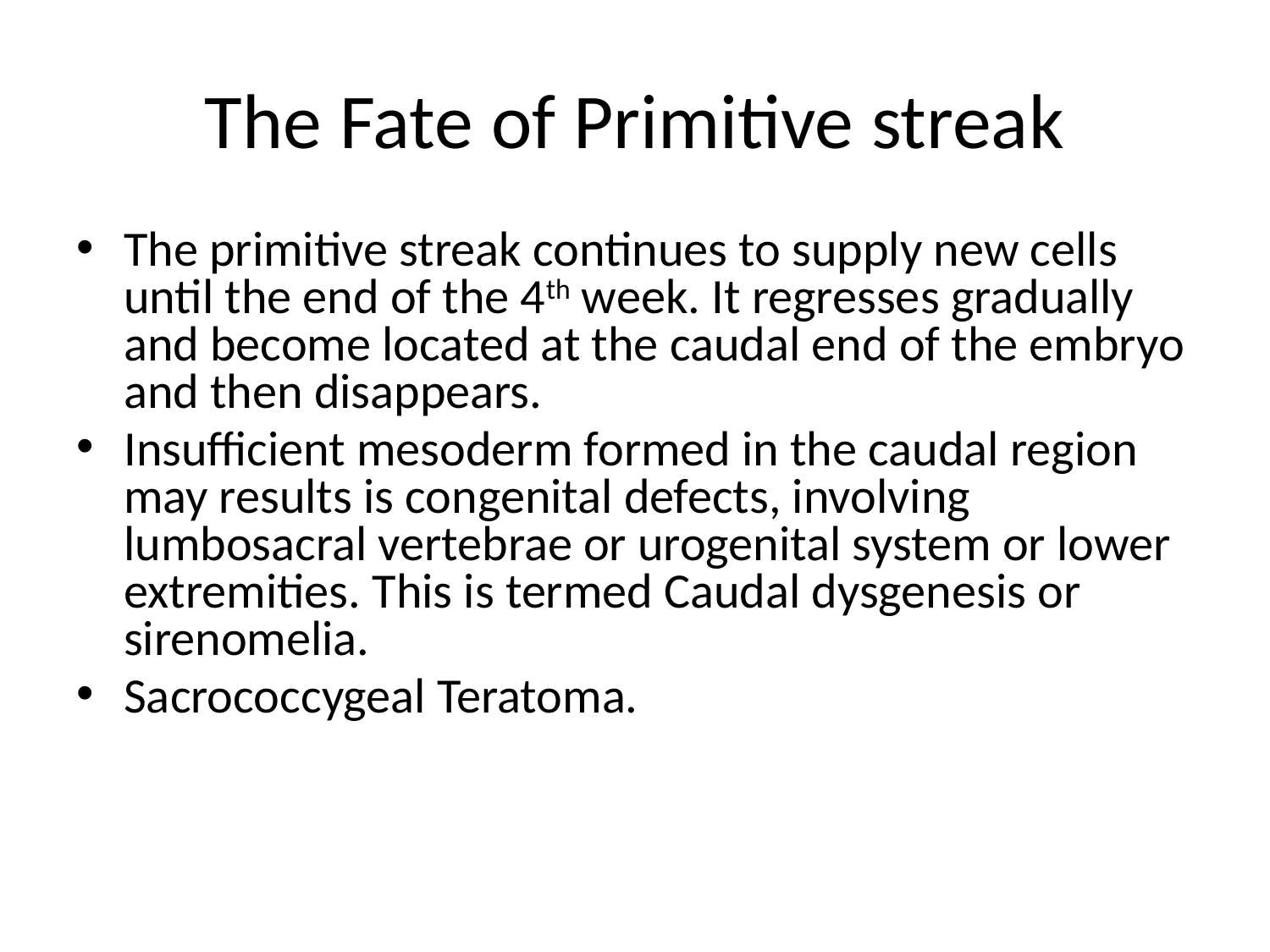

# The Fate of Primitive streak
The primitive streak continues to supply new cells until the end of the 4th week. It regresses gradually and become located at the caudal end of the embryo and then disappears.
Insufficient mesoderm formed in the caudal region may results is congenital defects, involving lumbosacral vertebrae or urogenital system or lower extremities. This is termed Caudal dysgenesis or sirenomelia.
Sacrococcygeal Teratoma.